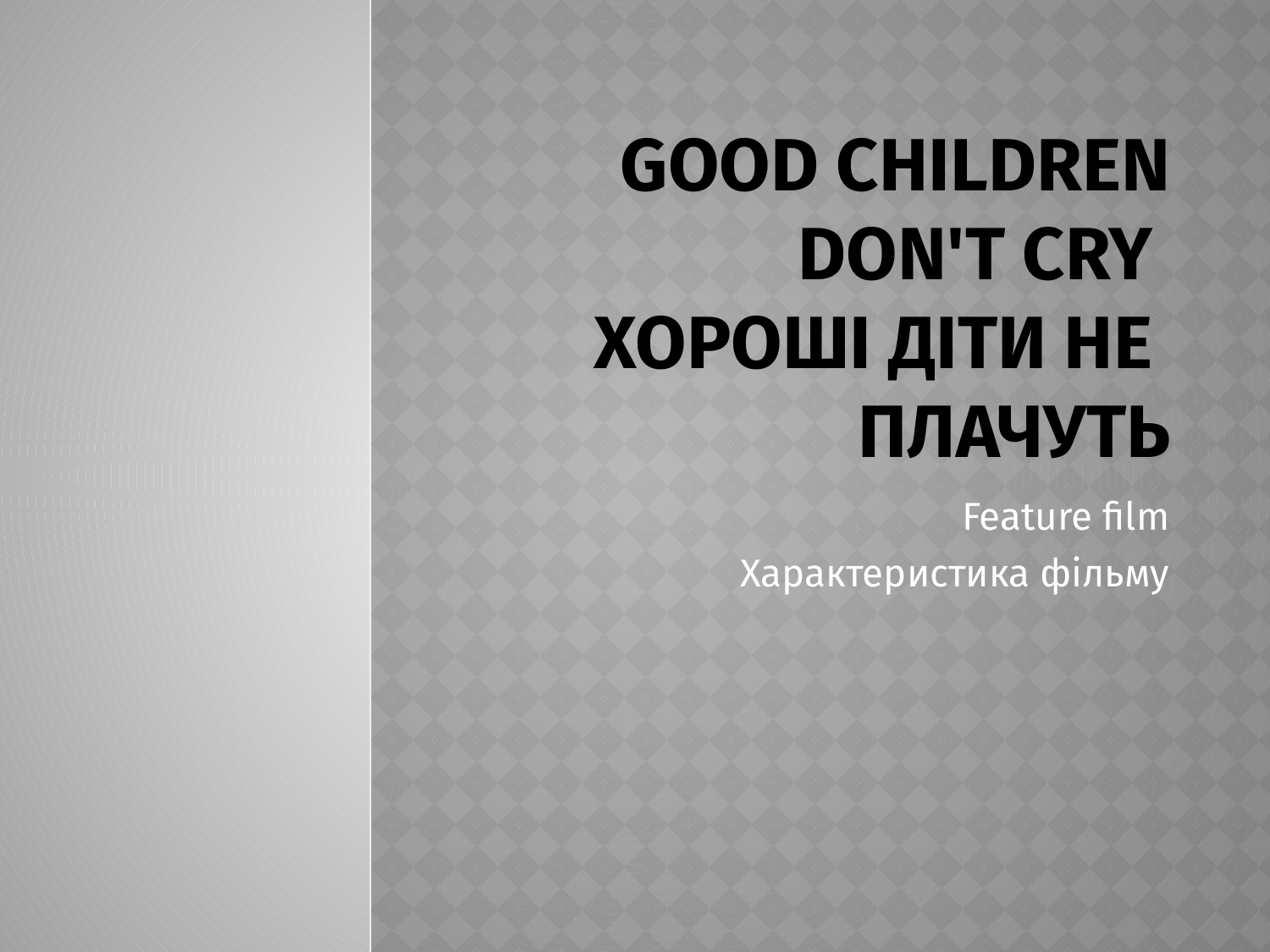

# good children don't cry Хороші діти не плачуть
Feature film
Характеристика фільму